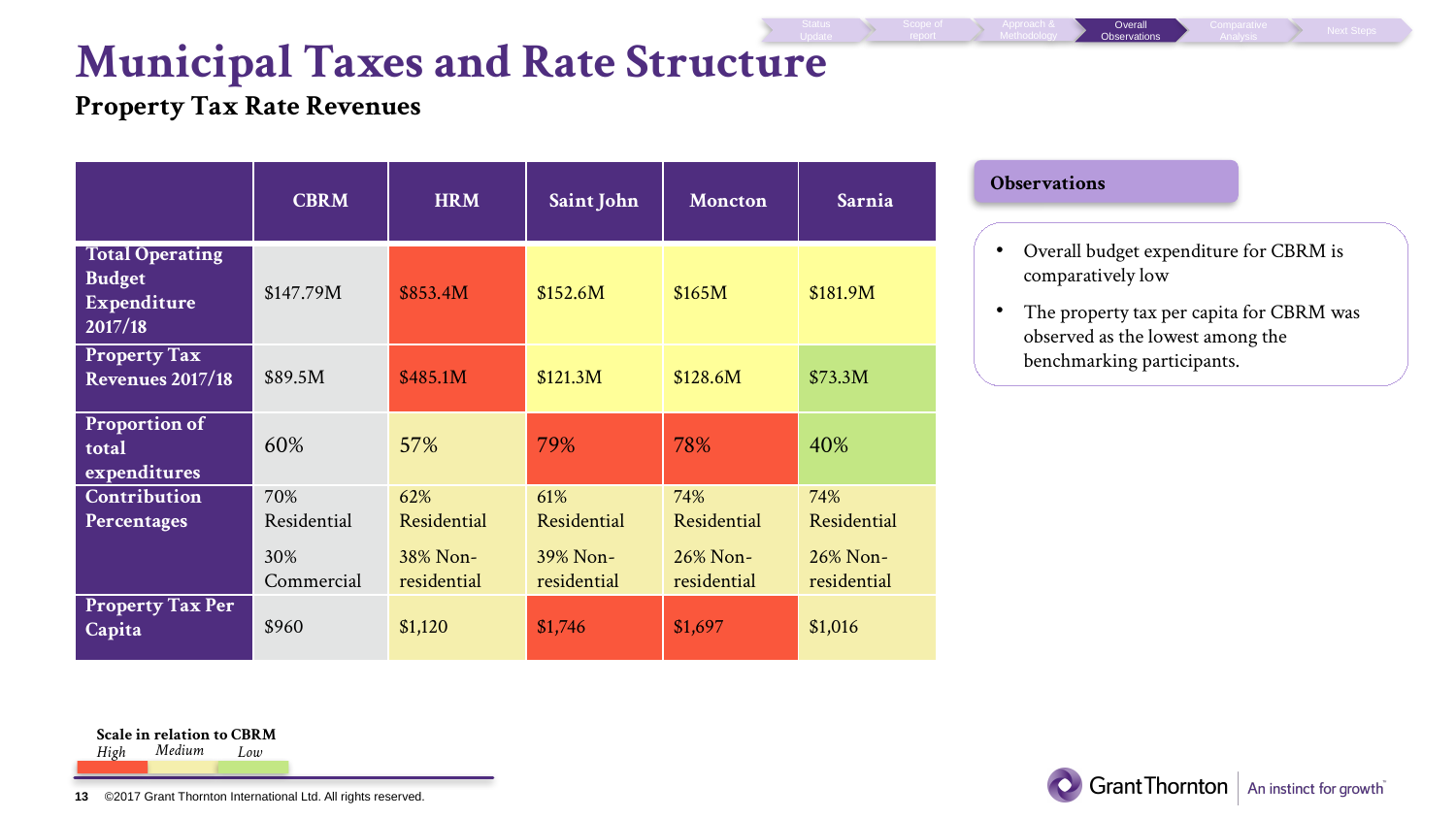

[1] Municipal Government Act, Chapter 18 of the Acts of 1998, Current as of 2018
Status Update
Scope of report
Approach & Methodology
Overall Observations
Comparative Analysis
Next Steps
# Municipal Taxes and Rate Structure Property Tax Rate Revenues
Observations
|  | CBRM | HRM | Saint John | Moncton | Sarnia |
| --- | --- | --- | --- | --- | --- |
| Total Operating Budget Expenditure 2017/18 | $147.79M | $853.4M | $152.6M | $165M | $181.9M |
| Property Tax Revenues 2017/18 | $89.5M | $485.1M | $121.3M | $128.6M | $73.3M |
| Proportion of total expenditures | 60% | 57% | 79% | 78% | 40% |
| Contribution Percentages | 70% Residential 30% Commercial | 62% Residential 38% Non-residential | 61% Residential 39% Non-residential | 74% Residential 26% Non-residential | 74% Residential 26% Non-residential |
| Property Tax Per Capita | $960 | $1,120 | $1,746 | $1,697 | $1,016 |
Overall budget expenditure for CBRM is comparatively low
The property tax per capita for CBRM was observed as the lowest among the benchmarking participants.

Scale in relation to CBRM
Medium
High
Low

13